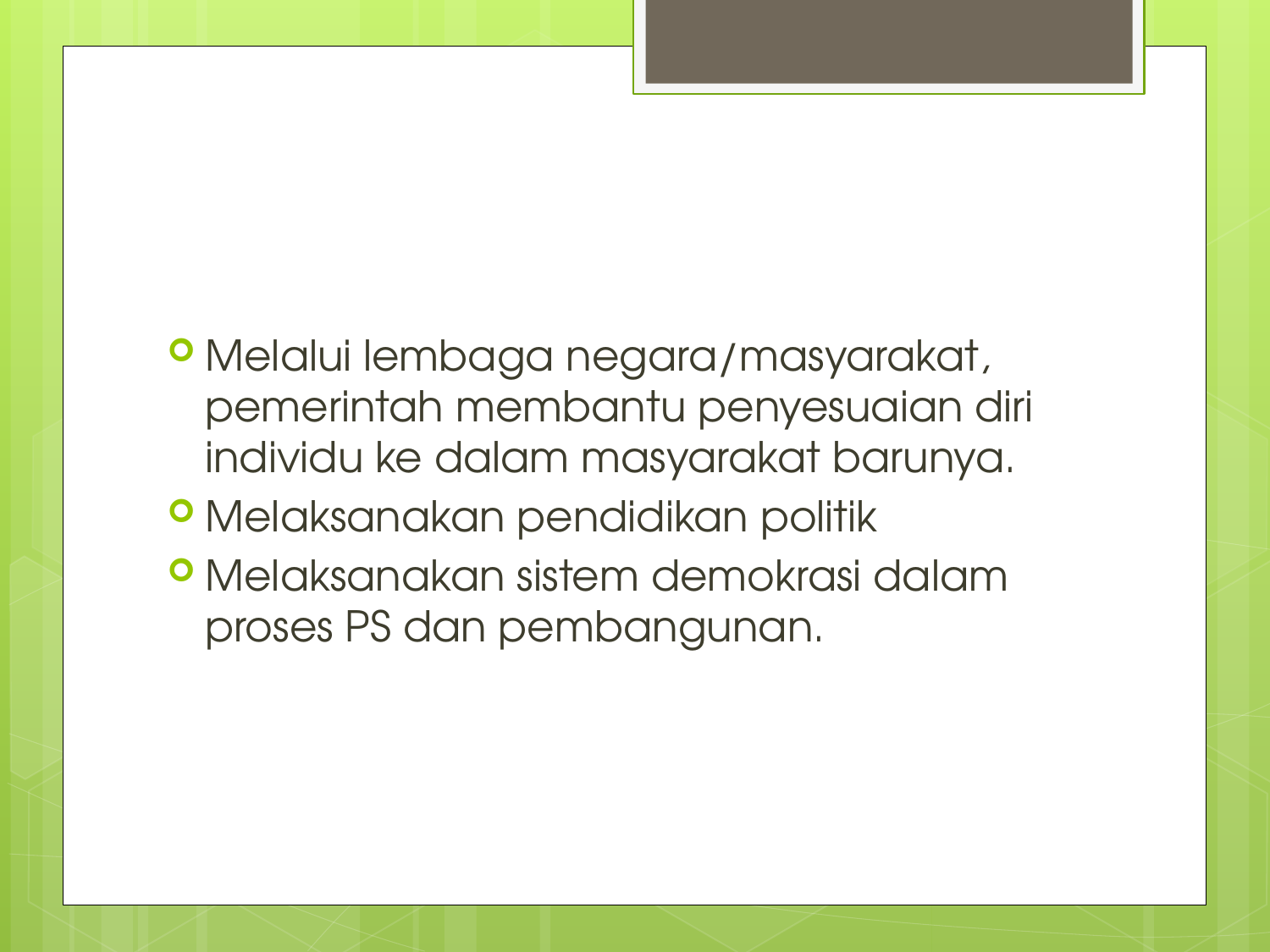

#
Melalui lembaga negara/masyarakat, pemerintah membantu penyesuaian diri individu ke dalam masyarakat barunya.
Melaksanakan pendidikan politik
Melaksanakan sistem demokrasi dalam proses PS dan pembangunan.